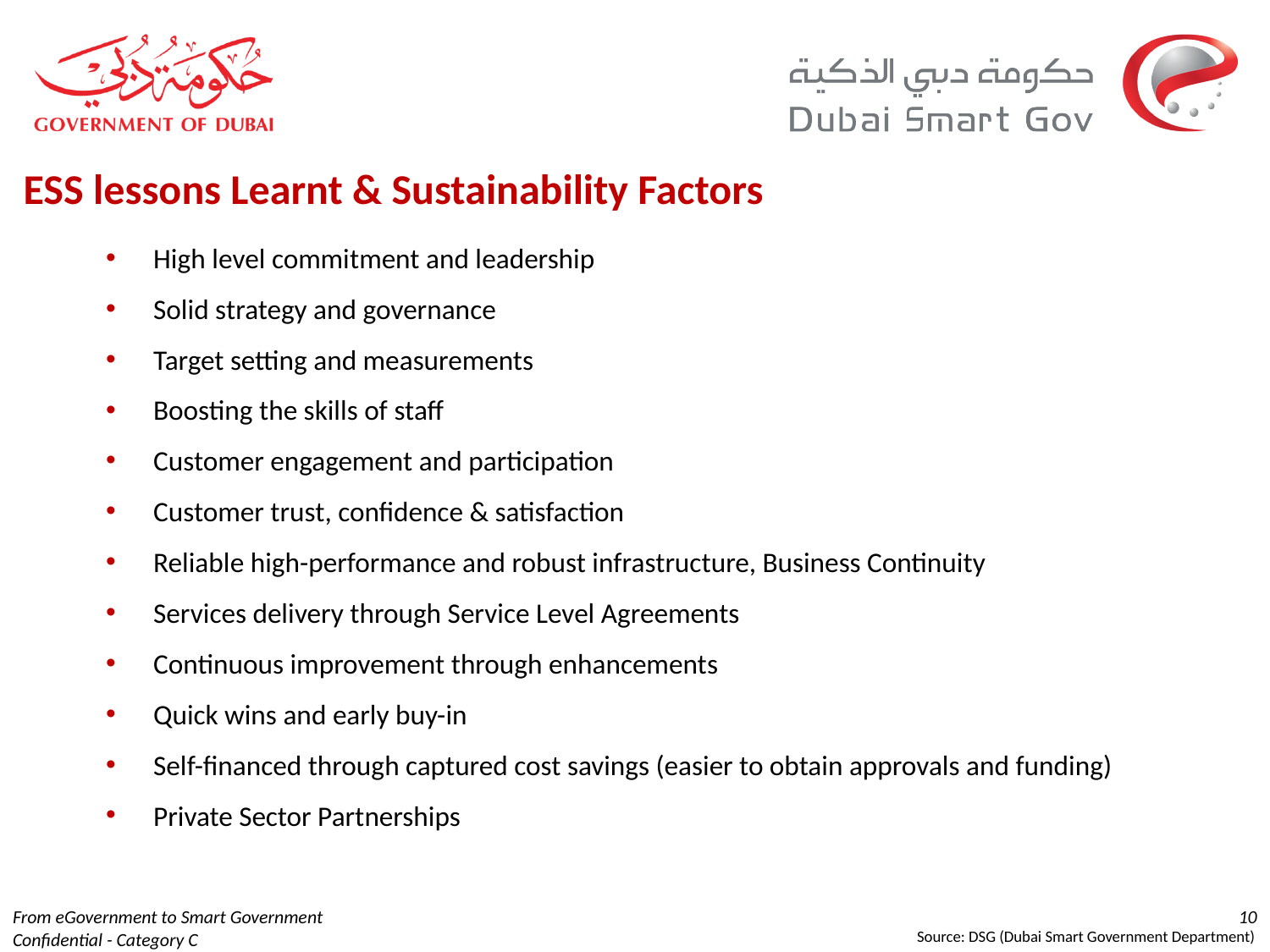

# ESS lessons Learnt & Sustainability Factors
High level commitment and leadership
Solid strategy and governance
Target setting and measurements
Boosting the skills of staff
Customer engagement and participation
Customer trust, confidence & satisfaction
Reliable high-performance and robust infrastructure, Business Continuity
Services delivery through Service Level Agreements
Continuous improvement through enhancements
Quick wins and early buy-in
Self-financed through captured cost savings (easier to obtain approvals and funding)
Private Sector Partnerships
From eGovernment to Smart Government
Confidential - Category C

10
Source: DSG (Dubai Smart Government Department)